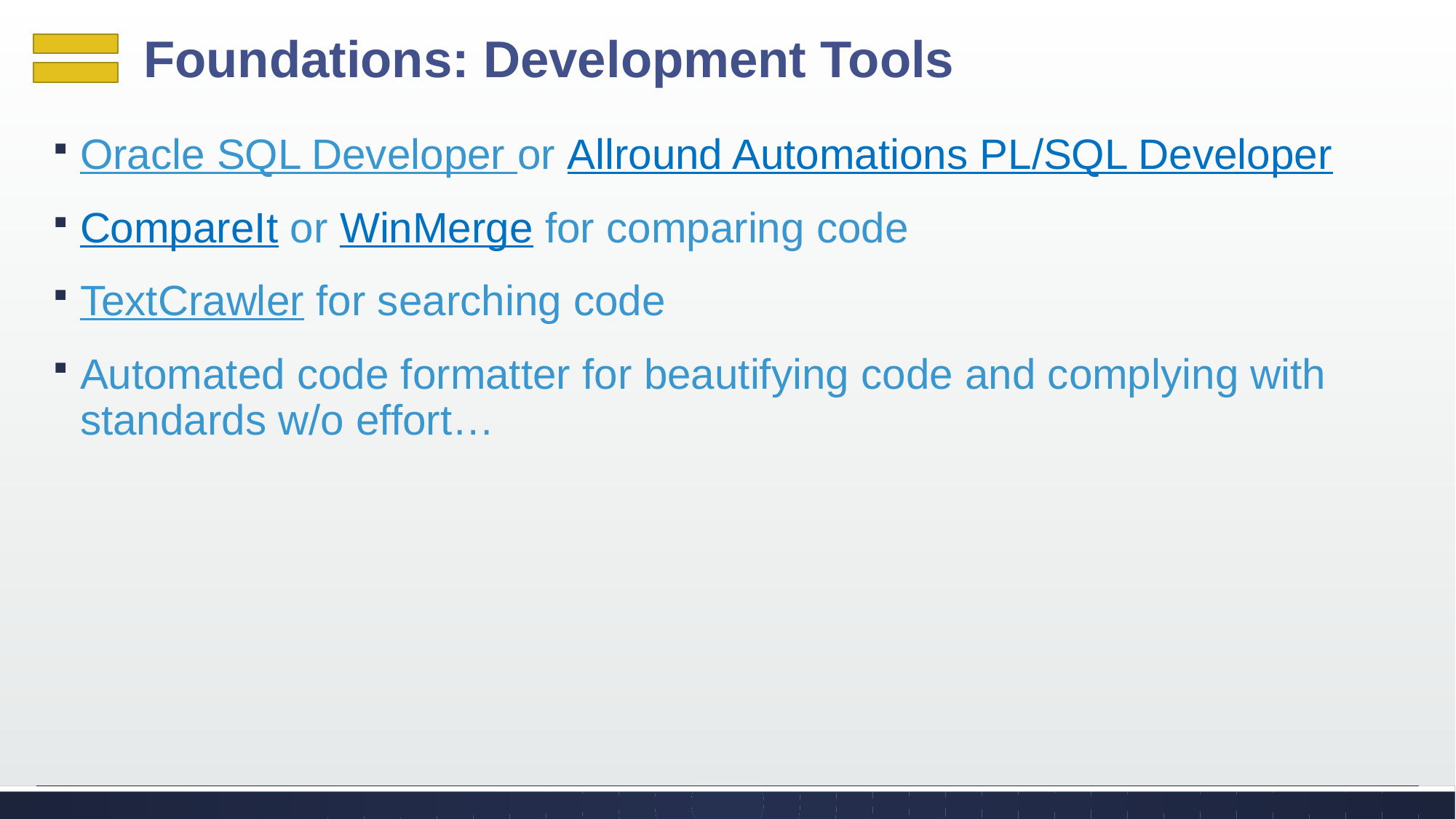

# Foundations: Development Tools
Oracle SQL Developer or Allround Automations PL/SQL Developer
CompareIt or WinMerge for comparing code
TextCrawler for searching code
Automated code formatter for beautifying code and complying with standards w/o effort…